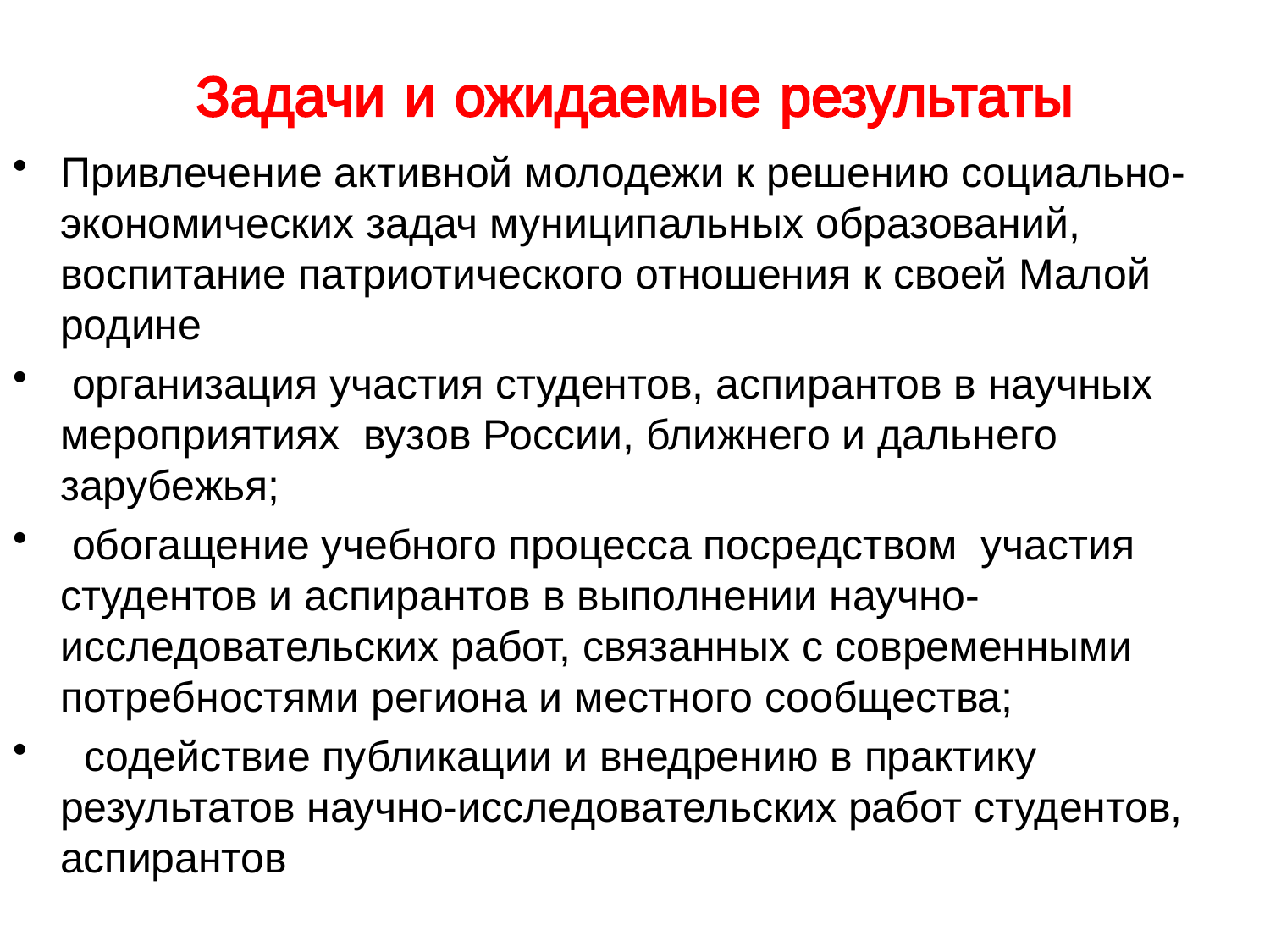

# Задачи и ожидаемые результаты
Привлечение активной молодежи к решению социально-экономических задач муниципальных образований, воспитание патриотического отношения к своей Малой родине
 организация участия студентов, аспирантов в научных мероприятиях  вузов России, ближнего и дальнего зарубежья;
 обогащение учебного процесса посредством  участия студентов и аспирантов в выполнении научно-исследовательских работ, связанных с современными потребностями региона и местного сообщества;
  содействие публикации и внедрению в практику результатов научно-исследовательских работ студентов, аспирантов